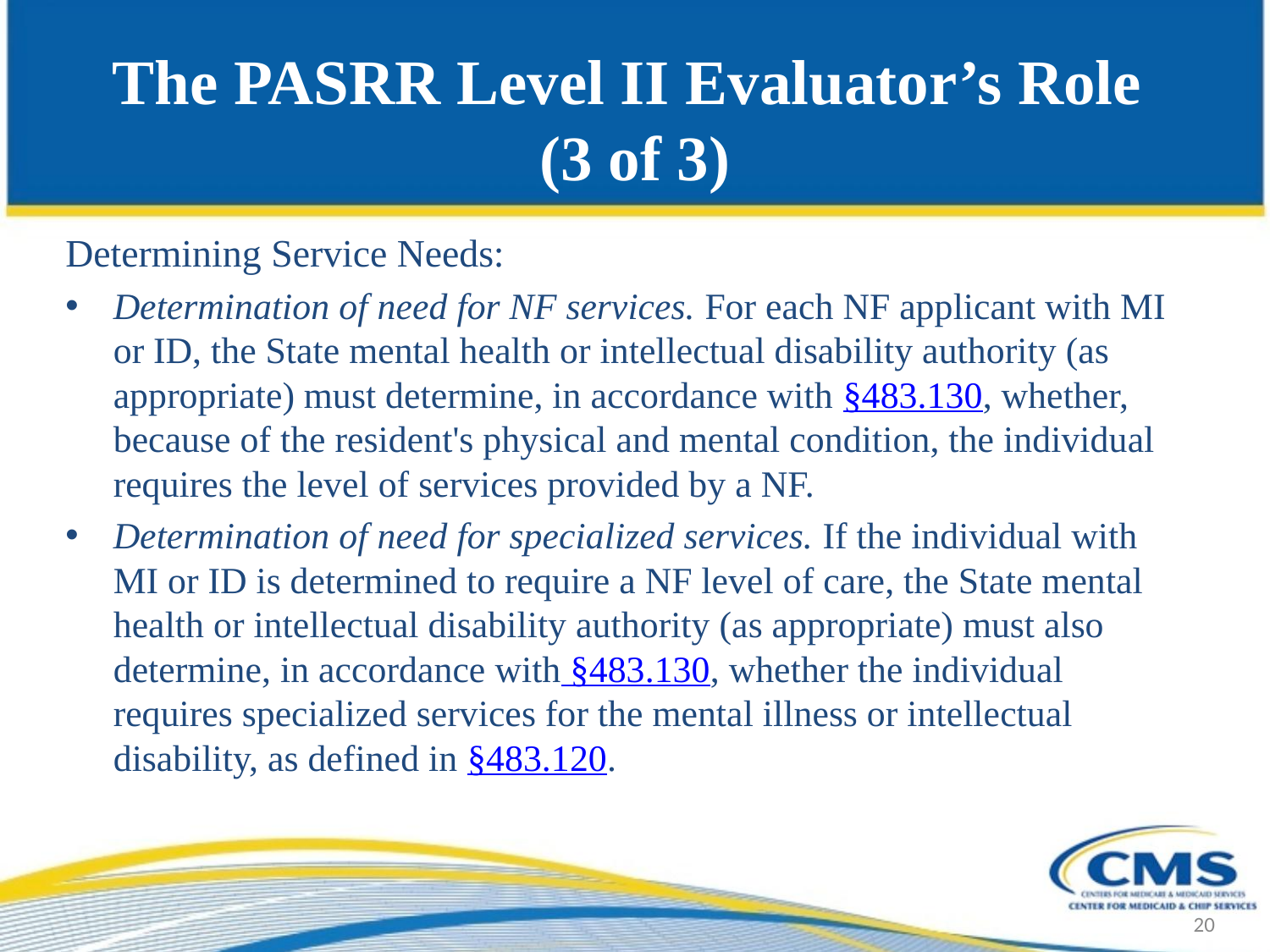

# The PASRR Level II Evaluator’s Role (3 of 3)
Determining Service Needs:
Determination of need for NF services. For each NF applicant with MI or ID, the State mental health or intellectual disability authority (as appropriate) must determine, in accordance with §483.130, whether, because of the resident's physical and mental condition, the individual requires the level of services provided by a NF.
Determination of need for specialized services. If the individual with MI or ID is determined to require a NF level of care, the State mental health or intellectual disability authority (as appropriate) must also determine, in accordance with §483.130, whether the individual requires specialized services for the mental illness or intellectual disability, as defined in §483.120.
20